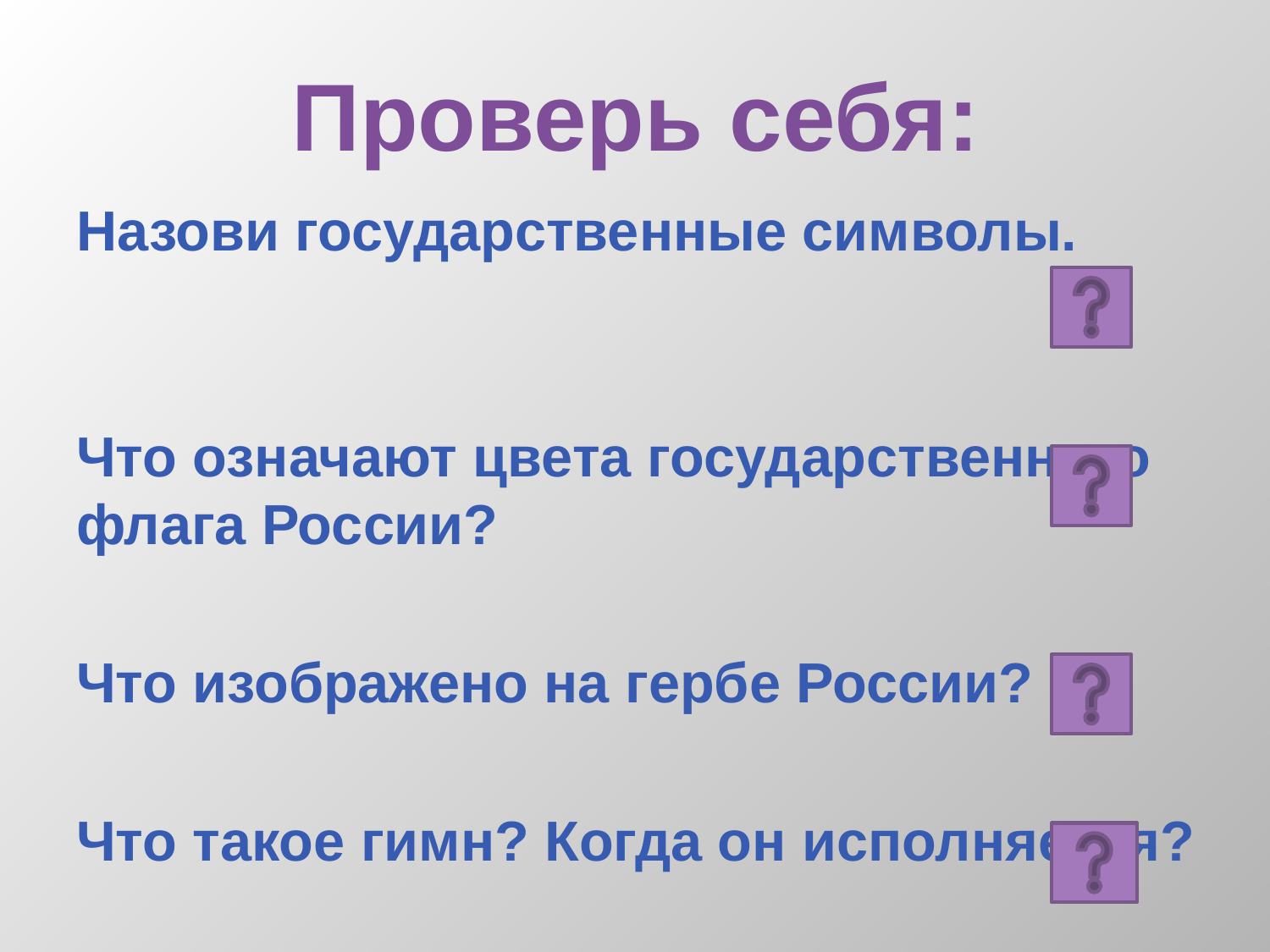

# Проверь себя:
Назови государственные символы.

Что означают цвета государственного флага России?

Что изображено на гербе России?

Что такое гимн? Когда он исполняется?